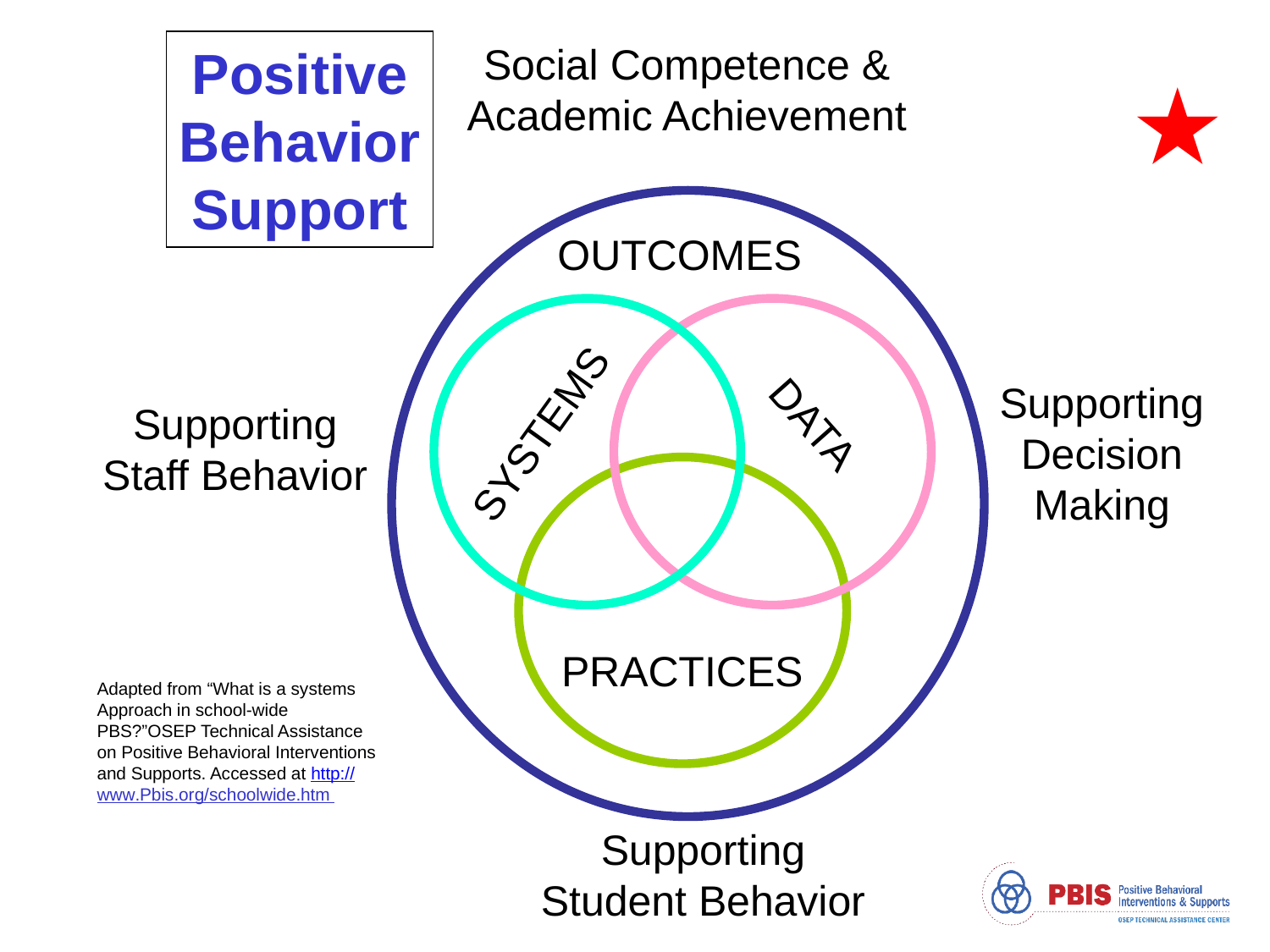

٭
Positive
Behavior
Support
Social Competence &
Academic Achievement

OUTCOMES

DATA
SYSTEMS

PRACTICES
Supporting
Decision
Making

Supporting
Staff Behavior

Adapted from “What is a systems Approach in school-wide PBS?”OSEP Technical Assistance on Positive Behavioral Interventions and Supports. Accessed at http://www.Pbis.org/schoolwide.htm

Supporting
Student Behavior